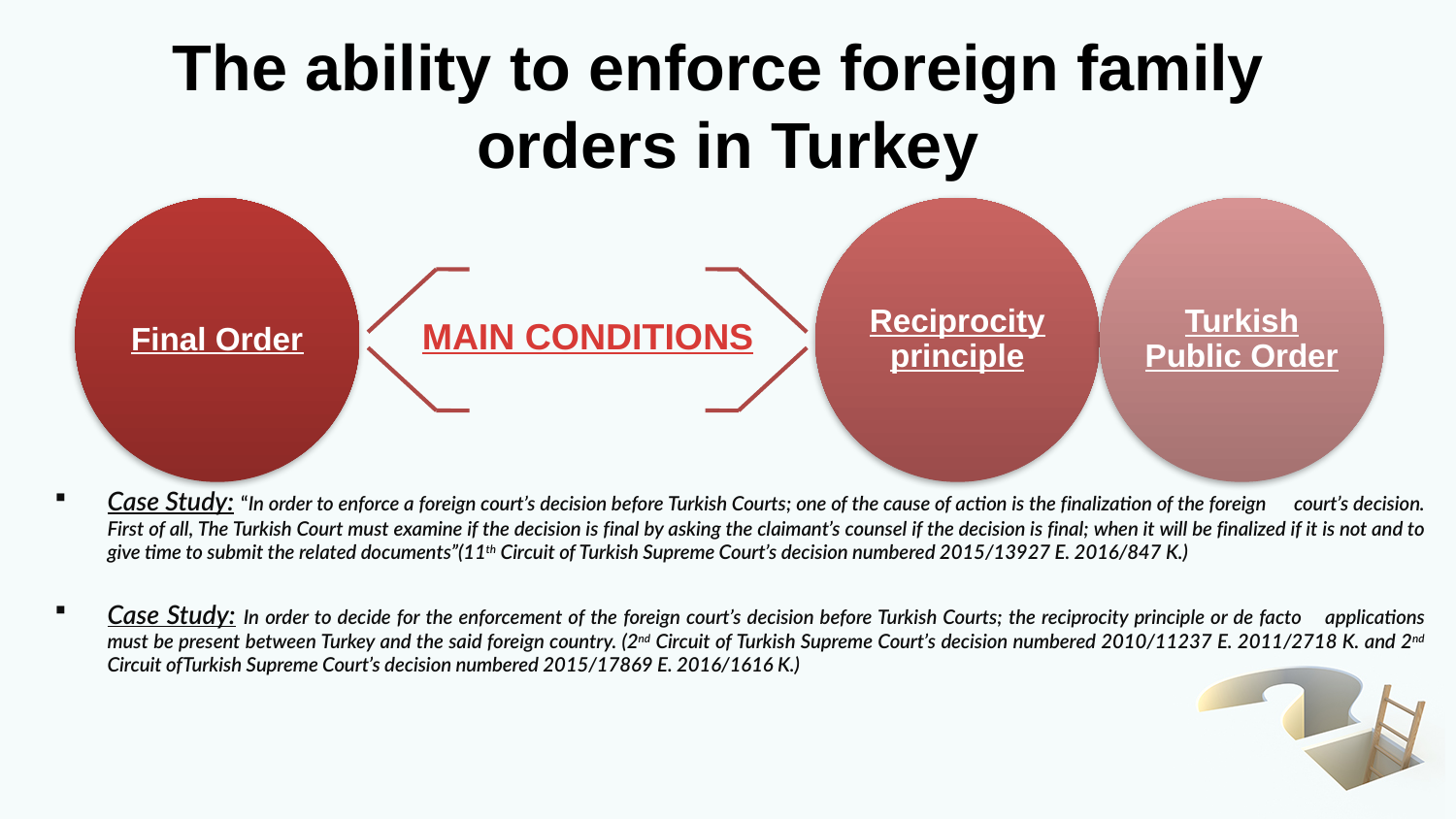

# The ability to enforce foreign family orders in Turkey
Final Order

Reciprocity principle
Turkish Public Order
MAIN CONDITIONS
Case Study: “In order to enforce a foreign court’s decision before Turkish Courts; one of the cause of action is the finalization of the foreign      court’s decision. First of all, The Turkish Court must examine if the decision is final by asking the claimant’s counsel if the decision is final; when it will be finalized if it is not and to give time to submit the related documents”(11th Circuit of Turkish Supreme Court’s decision numbered 2015/13927 E. 2016/847 K.)

Case Study: In order to decide for the enforcement of the foreign court’s decision before Turkish Courts; the reciprocity principle or de facto    applications must be present between Turkey and the said foreign country. (2nd Circuit of Turkish Supreme Court’s decision numbered 2010/11237 E. 2011/2718 K. and 2nd Circuit ofTurkish Supreme Court’s decision numbered 2015/17869 E. 2016/1616 K.)